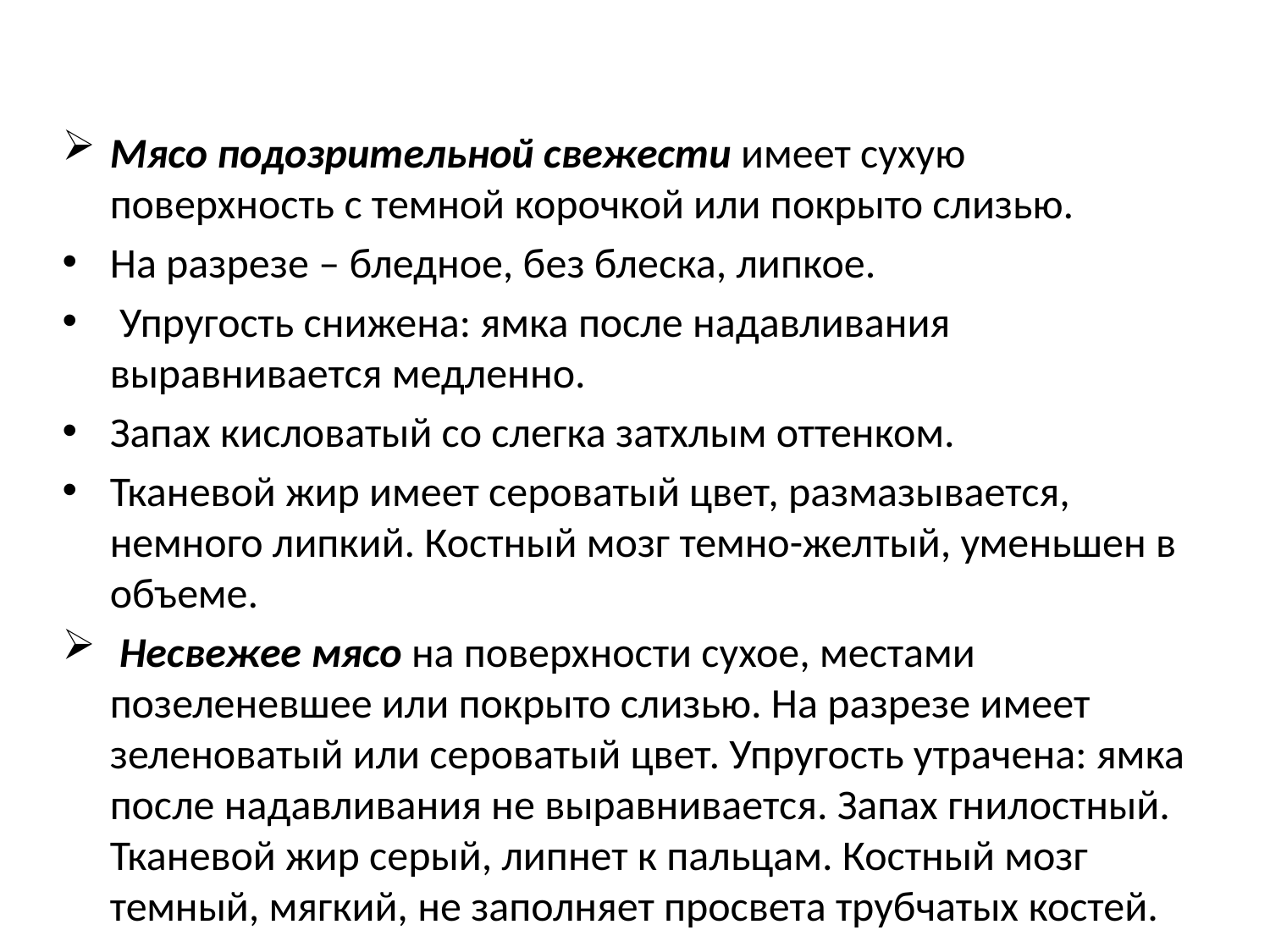

Мясо подозрительной свежести имеет сухую поверхность с темной корочкой или покрыто слизью.
На разрезе – бледное, без блеска, липкое.
 Упругость снижена: ямка после надавливания выравнивается медленно.
Запах кисловатый со слегка затхлым оттенком.
Тканевой жир имеет сероватый цвет, размазывается, немного липкий. Костный мозг темно-желтый, уменьшен в объеме.
 Несвежее мясо на поверхности сухое, местами позеленевшее или покрыто слизью. На разрезе имеет зеленоватый или сероватый цвет. Упругость утрачена: ямка после надавливания не выравнивается. Запах гнилостный. Тканевой жир серый, липнет к пальцам. Костный мозг темный, мягкий, не заполняет просвета трубчатых костей.